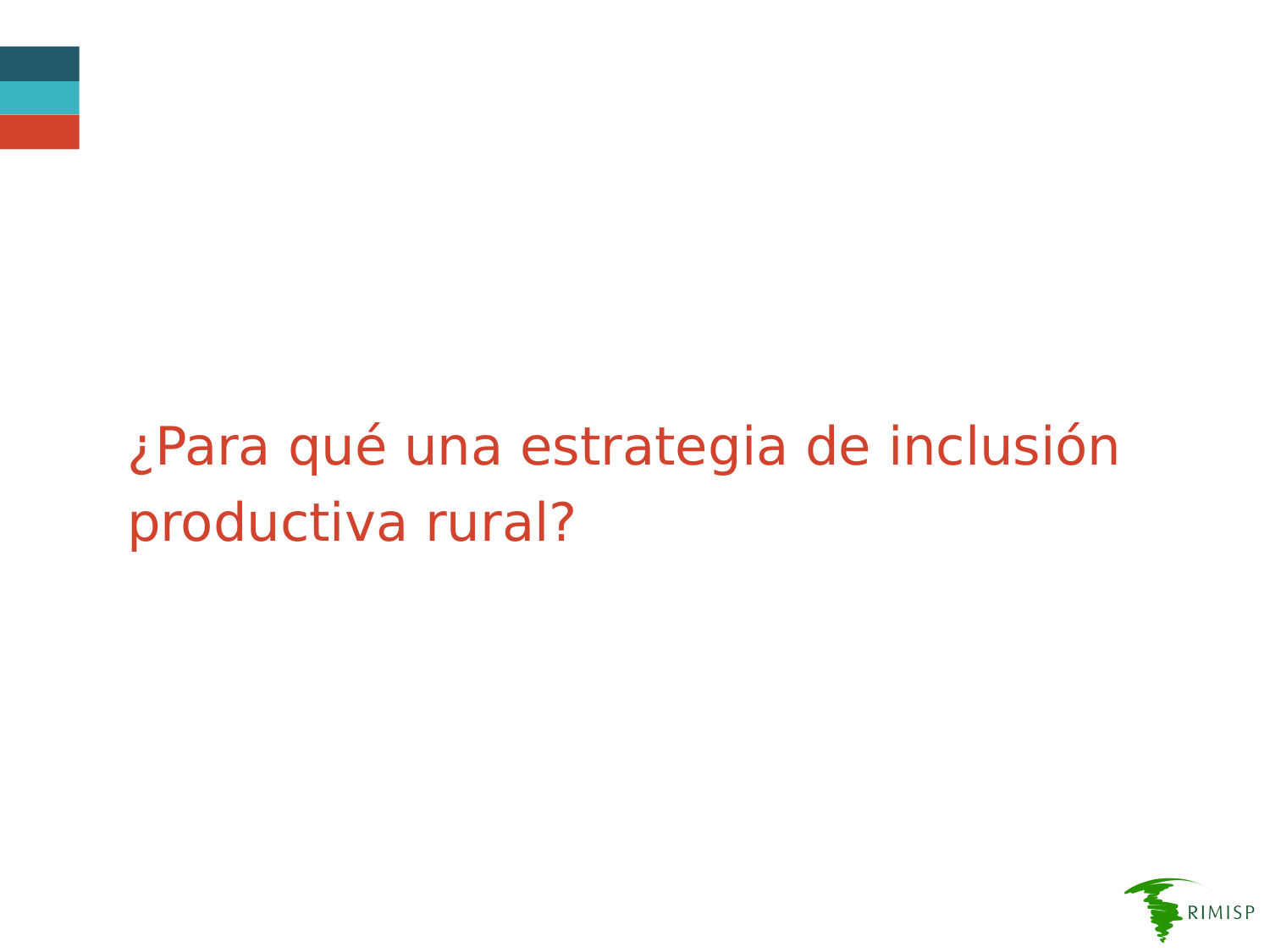

¿Para qué una estrategia de inclusión productiva rural?